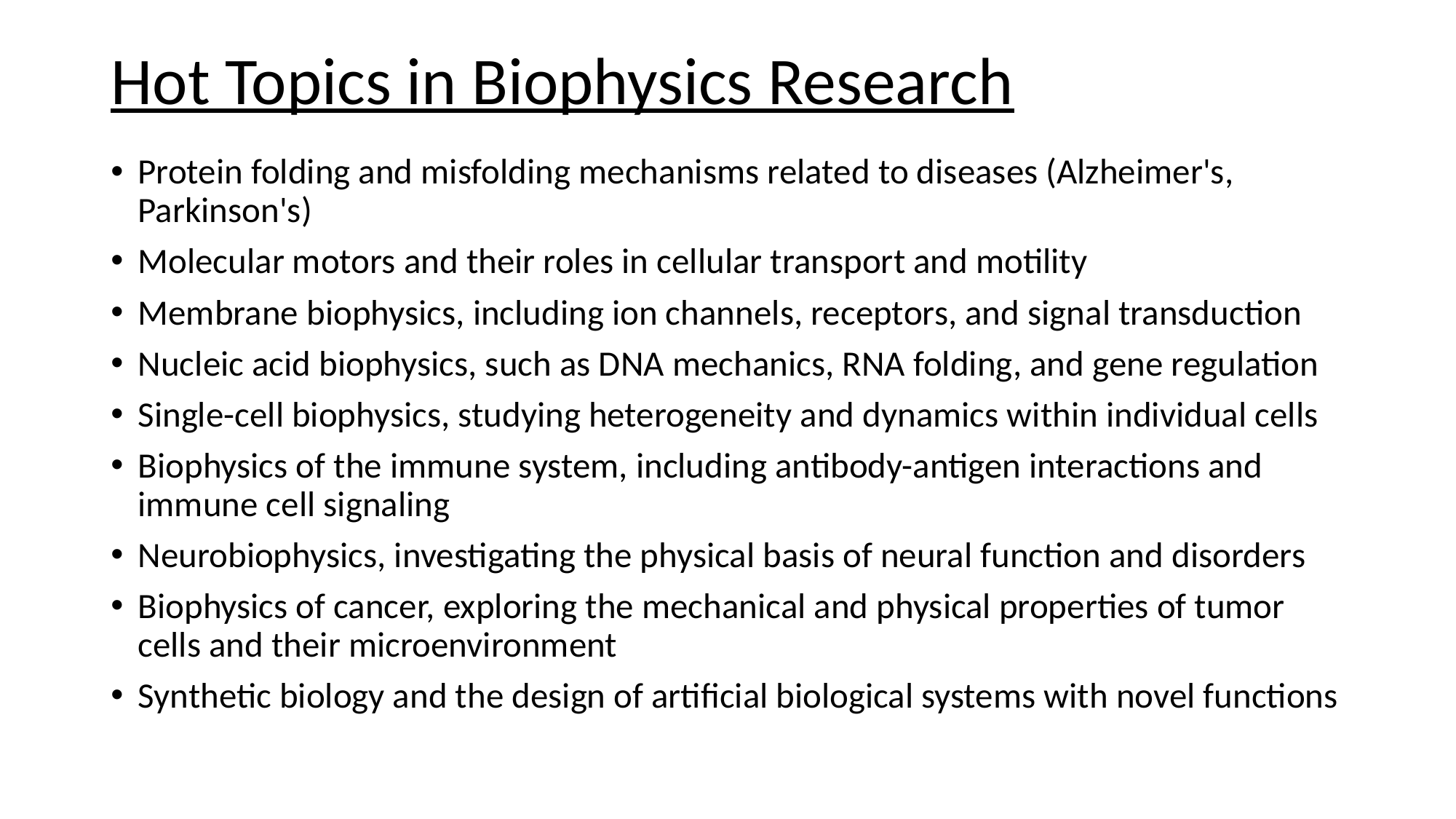

# Hot Topics in Biophysics Research
Protein folding and misfolding mechanisms related to diseases (Alzheimer's, Parkinson's)
Molecular motors and their roles in cellular transport and motility
Membrane biophysics, including ion channels, receptors, and signal transduction
Nucleic acid biophysics, such as DNA mechanics, RNA folding, and gene regulation
Single-cell biophysics, studying heterogeneity and dynamics within individual cells
Biophysics of the immune system, including antibody-antigen interactions and immune cell signaling
Neurobiophysics, investigating the physical basis of neural function and disorders
Biophysics of cancer, exploring the mechanical and physical properties of tumor cells and their microenvironment
Synthetic biology and the design of artificial biological systems with novel functions